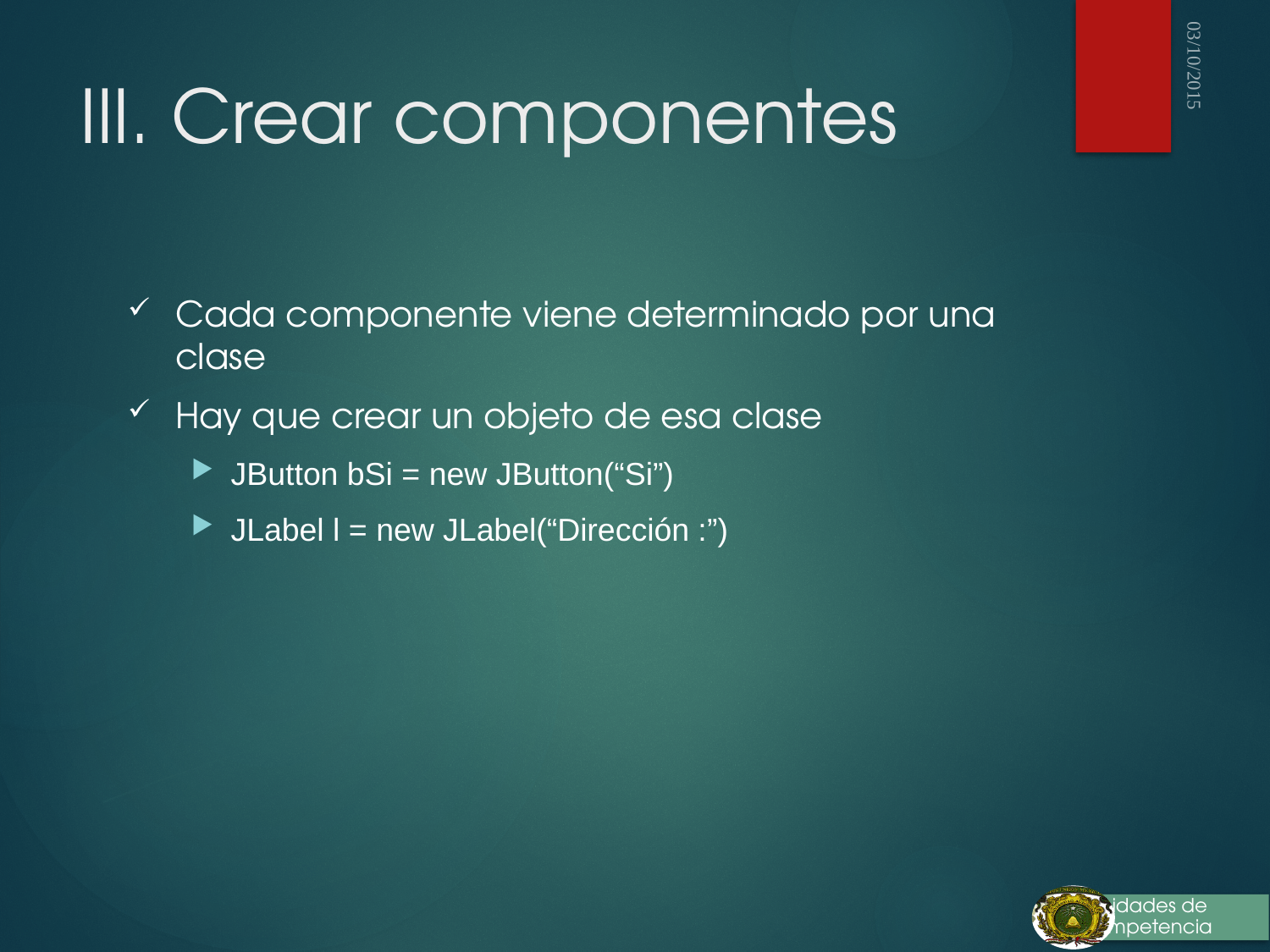

03/10/2015
# III. Crear componentes
Cada componente viene determinado por una clase
Hay que crear un objeto de esa clase
JButton bSi = new JButton(“Si”)
JLabel l = new JLabel(“Dirección :”)